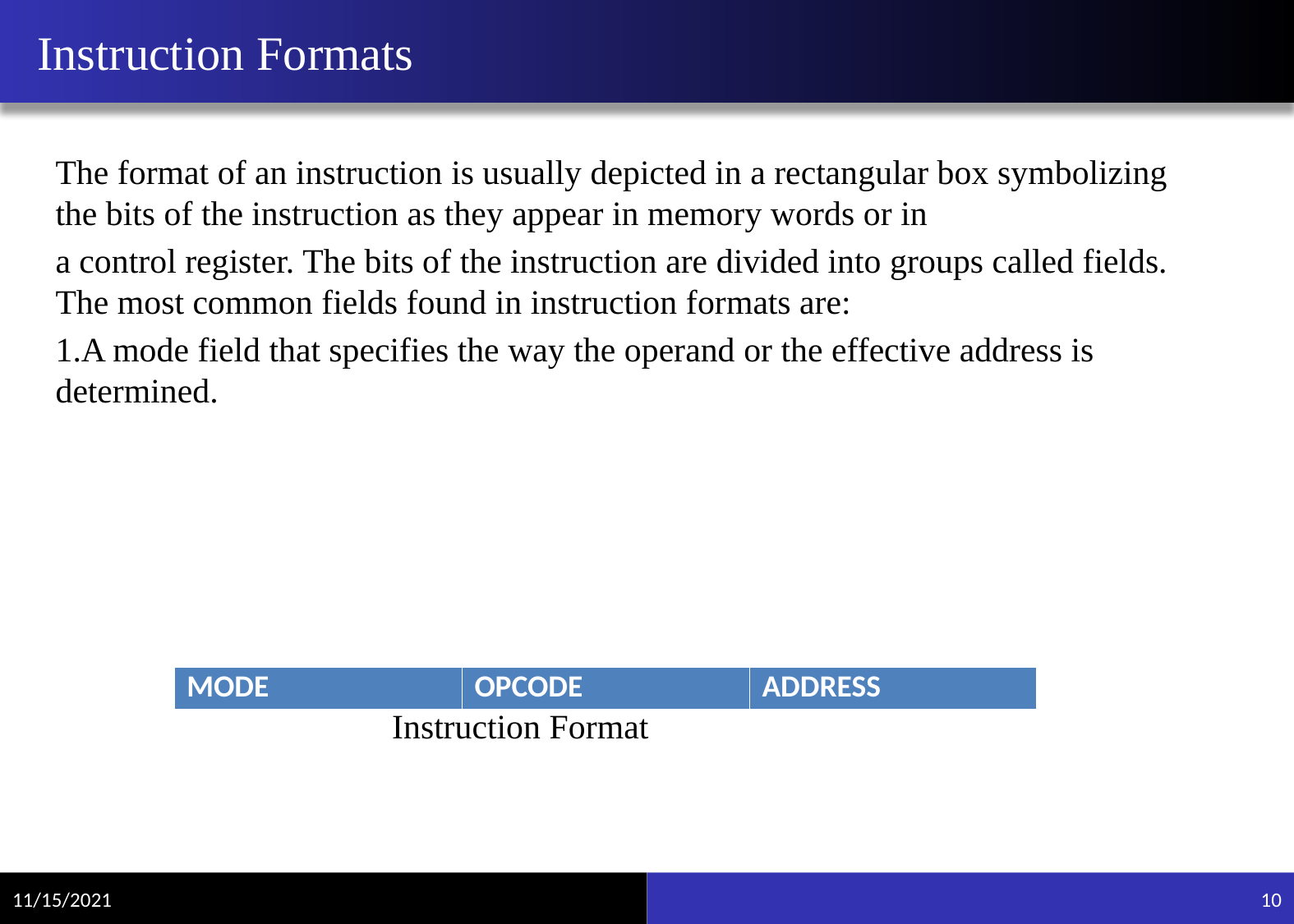

# Instruction Formats
The format of an instruction is usually depicted in a rectangular box symbolizing the bits of the instruction as they appear in memory words or in
a control register. The bits of the instruction are divided into groups called fields. The most common fields found in instruction formats are:
1.A mode field that specifies the way the operand or the effective address is determined.

                                       Instruction Format
| MODE | OPCODE | ADDRESS |
| --- | --- | --- |
11/15/2021
10